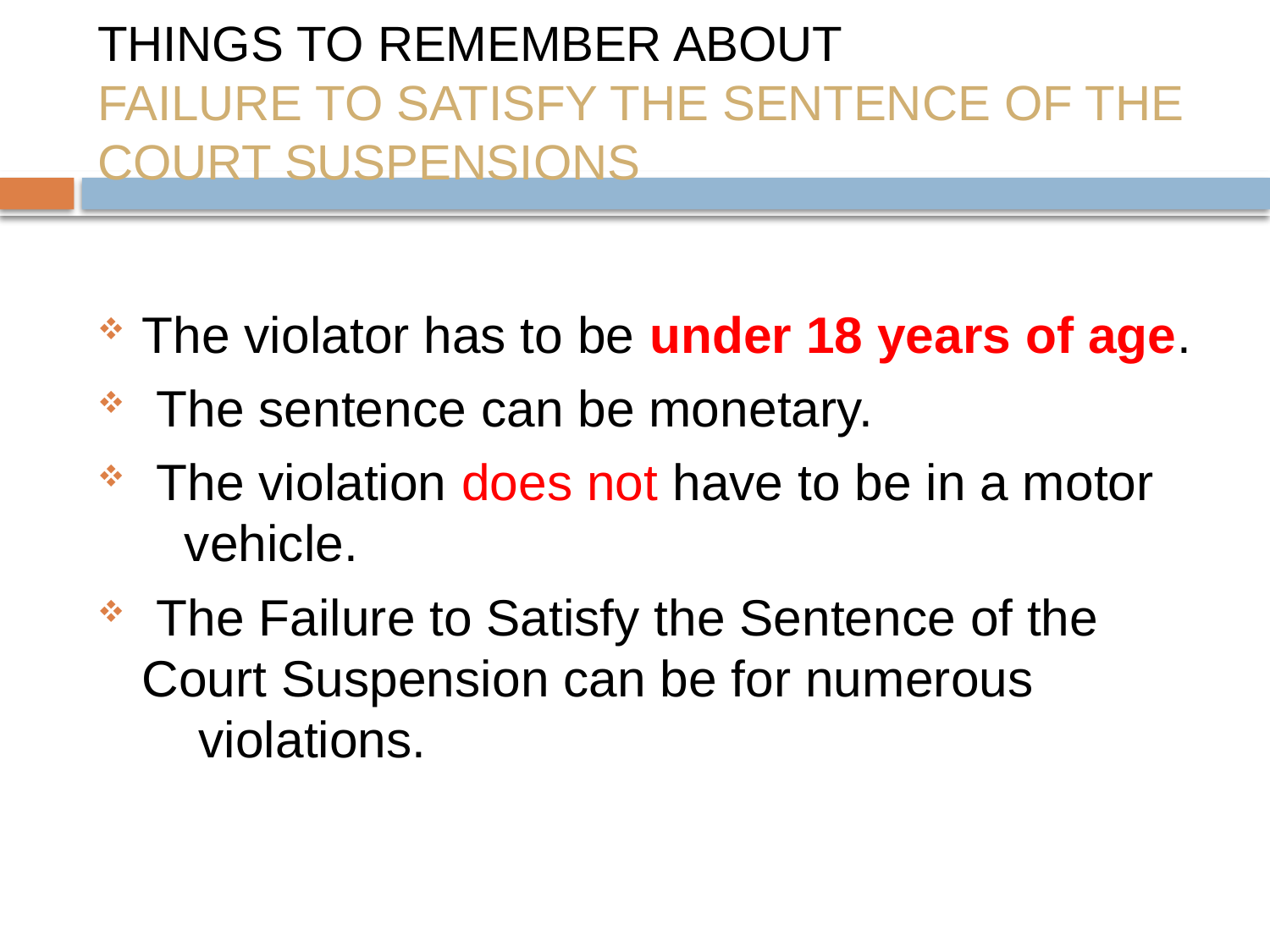

# THINGS TO REMEMBER ABOUT FAILURE TO SATISFY THE SENTENCE OF THE COURT SUSPENSIONS

The violator has to be under 18 years of age.
 The sentence can be monetary.
 The violation does not have to be in a motor       vehicle.
 The Failure to Satisfy the Sentence of the Court Suspension can be for numerous                violations.